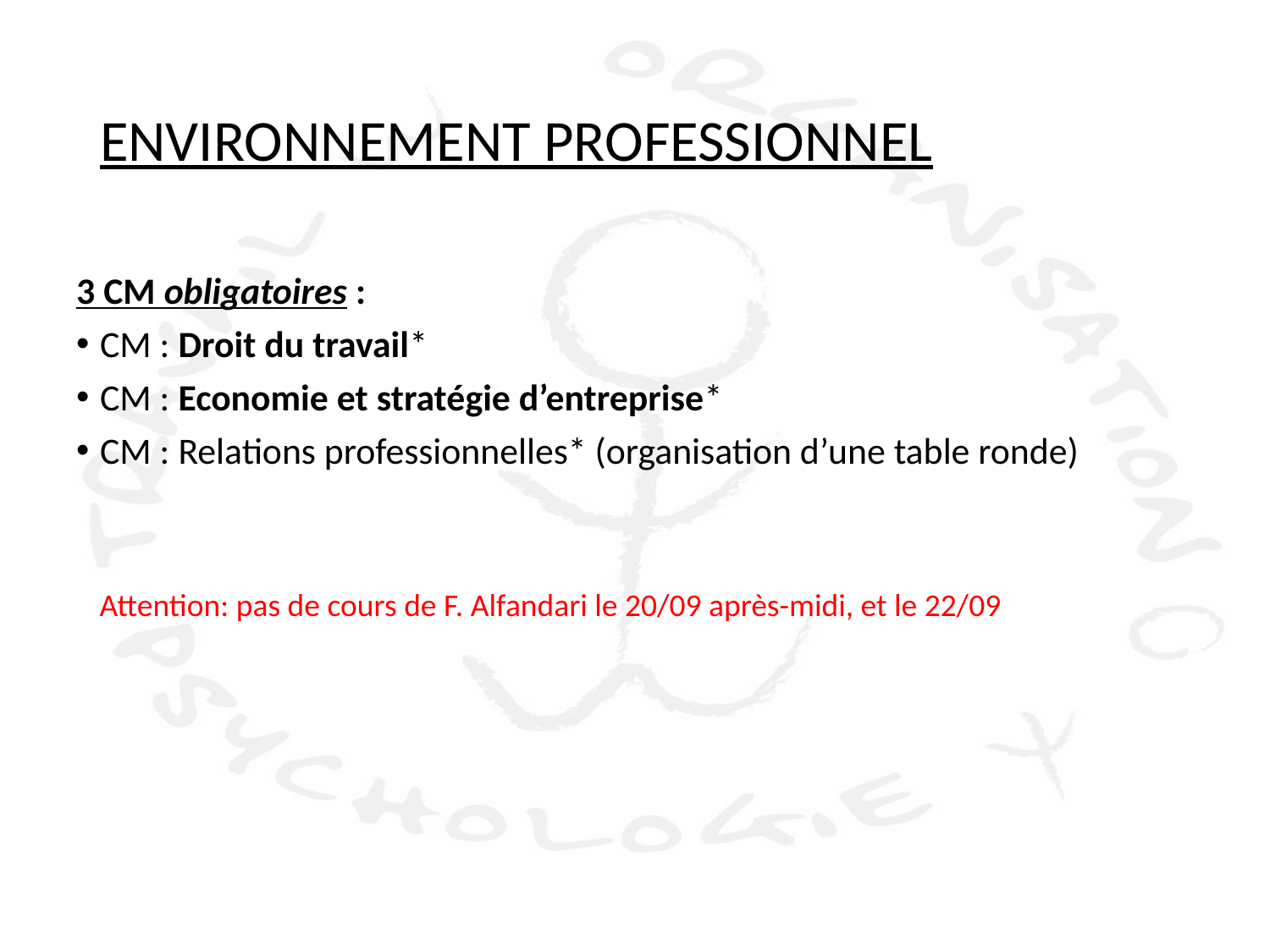

# ENVIRONNEMENT PROFESSIONNEL
3 CM obligatoires :
CM : Droit du travail*
CM : Economie et stratégie d’entreprise*
CM : Relations professionnelles* (organisation d’une table ronde)
Attention: pas de cours de F. Alfandari le 20/09 après-midi, et le 22/09